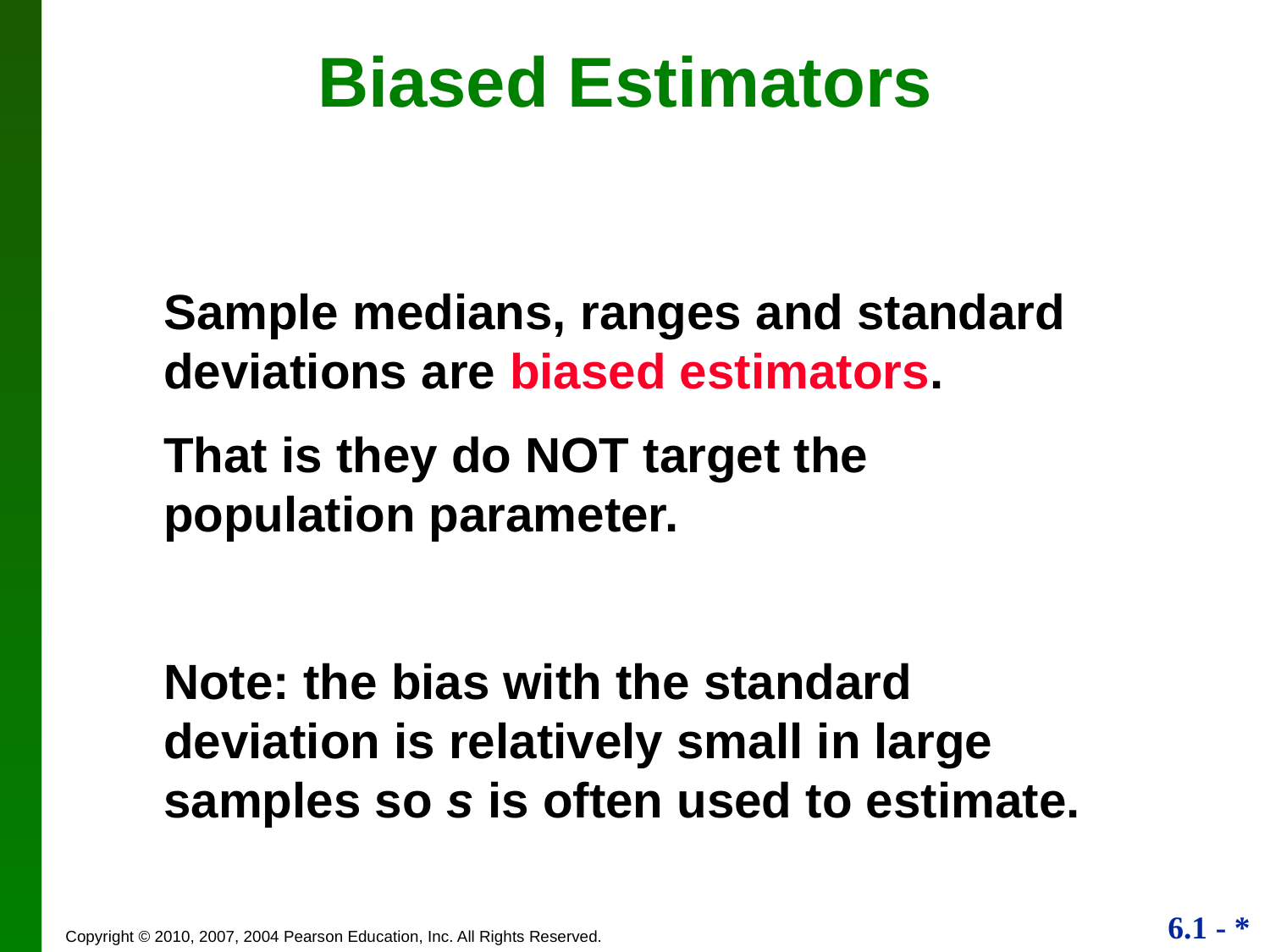

Biased Estimators
Sample medians, ranges and standard deviations are biased estimators.
That is they do NOT target the population parameter.

Note: the bias with the standard deviation is relatively small in large samples so s is often used to estimate.